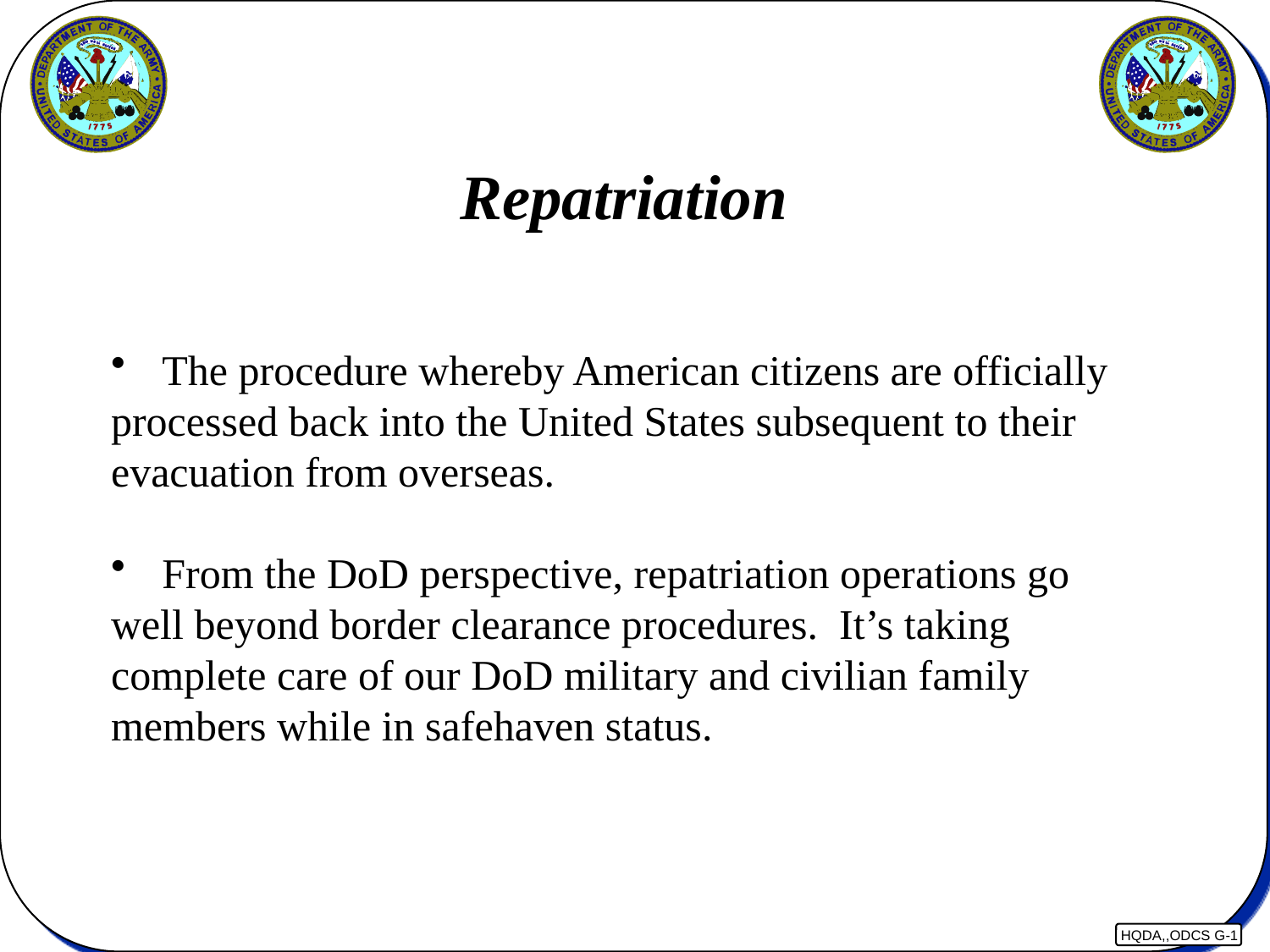

Repatriation
  The procedure whereby American citizens are officially
processed back into the United States subsequent to their
evacuation from overseas.

  From the DoD perspective, repatriation operations go
well beyond border clearance procedures.  It’s taking
complete care of our DoD military and civilian family
members while in safehaven status.